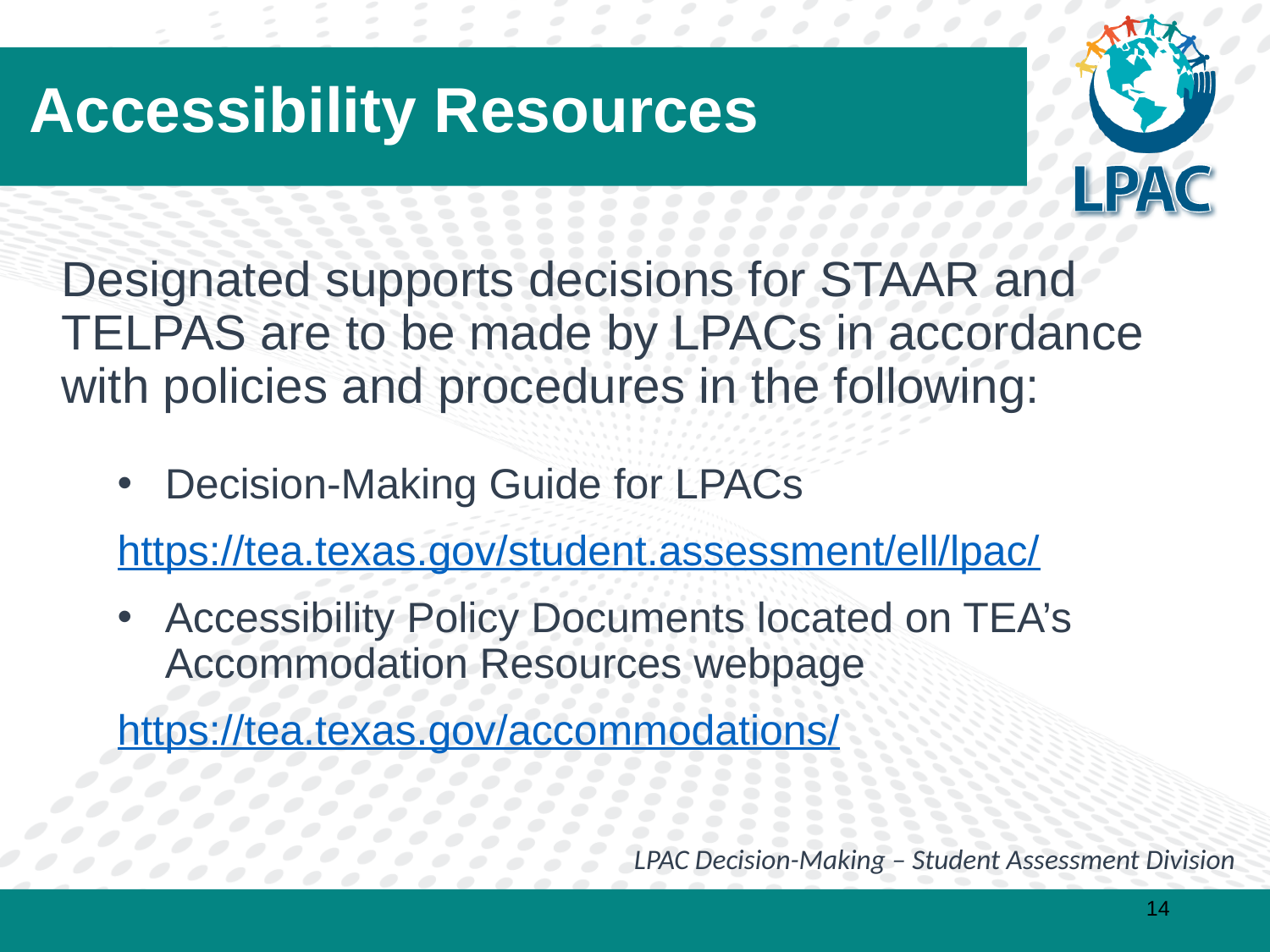

# Accessibility Resources
Designated supports decisions for STAAR and TELPAS are to be made by LPACs in accordance with policies and procedures in the following:

Decision-Making Guide for LPACs
https://tea.texas.gov/student.assessment/ell/lpac/
Accessibility Policy Documents located on TEA’s Accommodation Resources webpage
https://tea.texas.gov/accommodations/

LPAC Decision-Making – Student Assessment Division
14